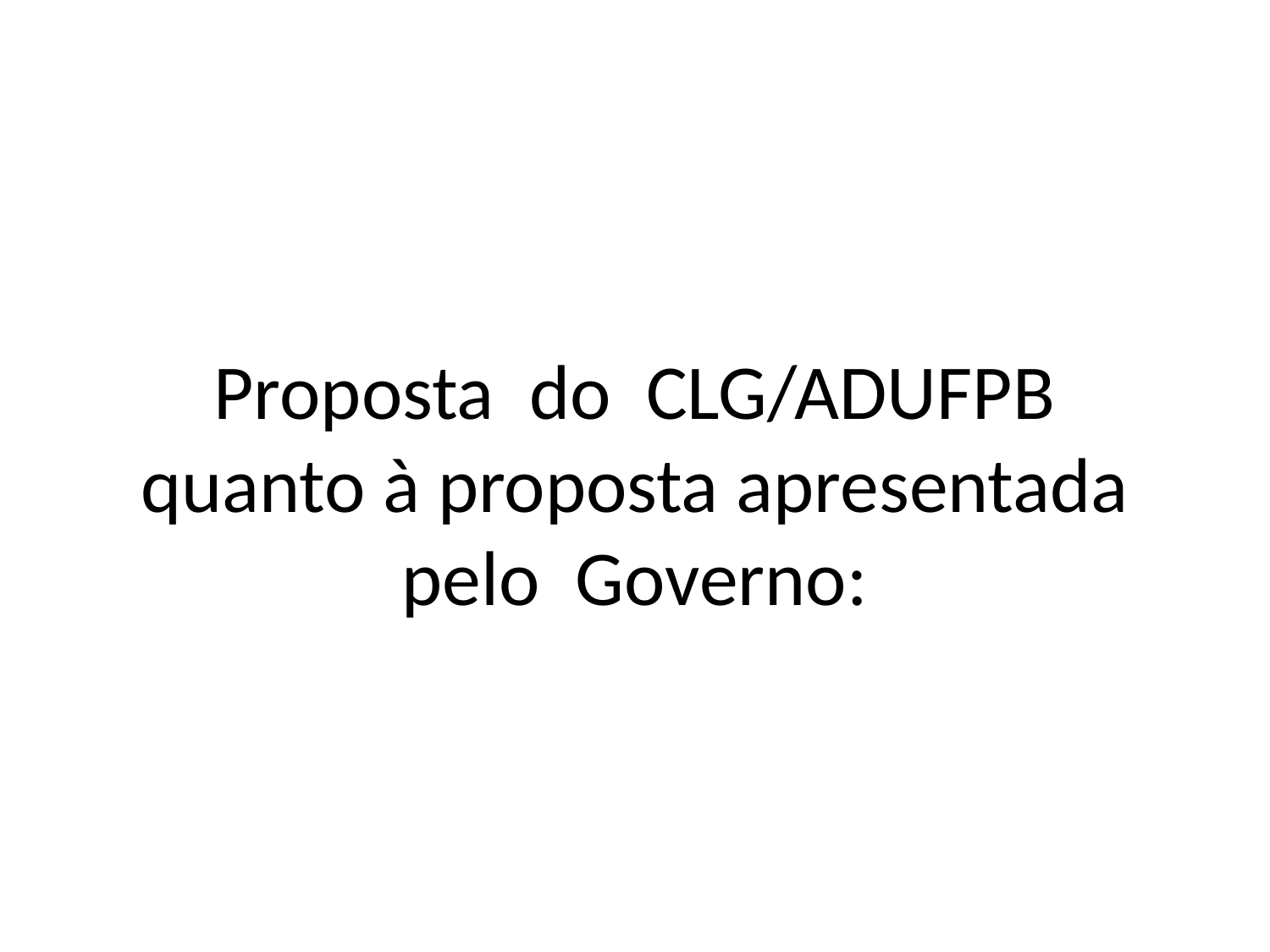

# Proposta  do  CLG/ADUFPB quanto à proposta apresentada pelo  Governo: